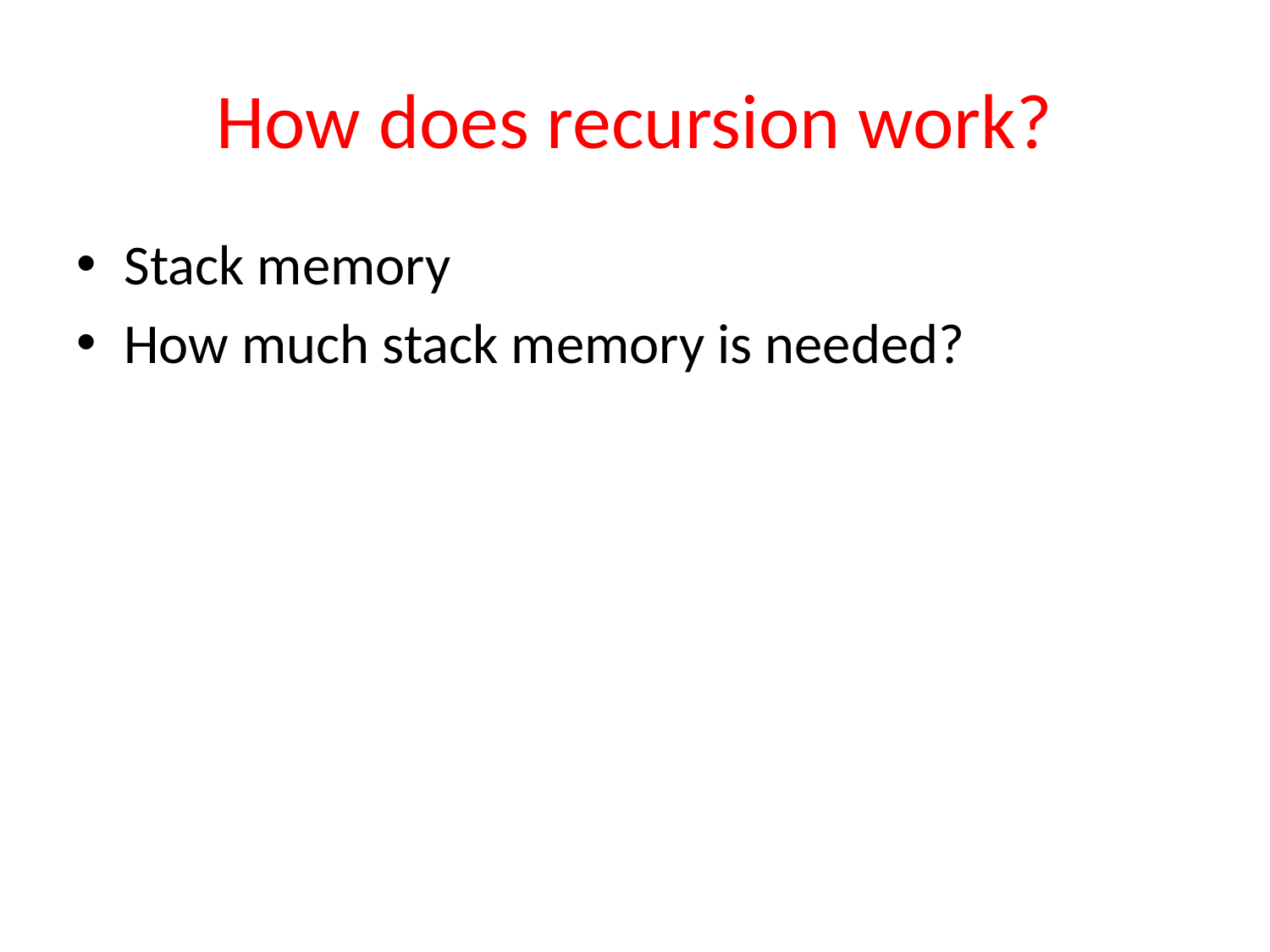

# How does recursion work?
Stack memory
How much stack memory is needed?